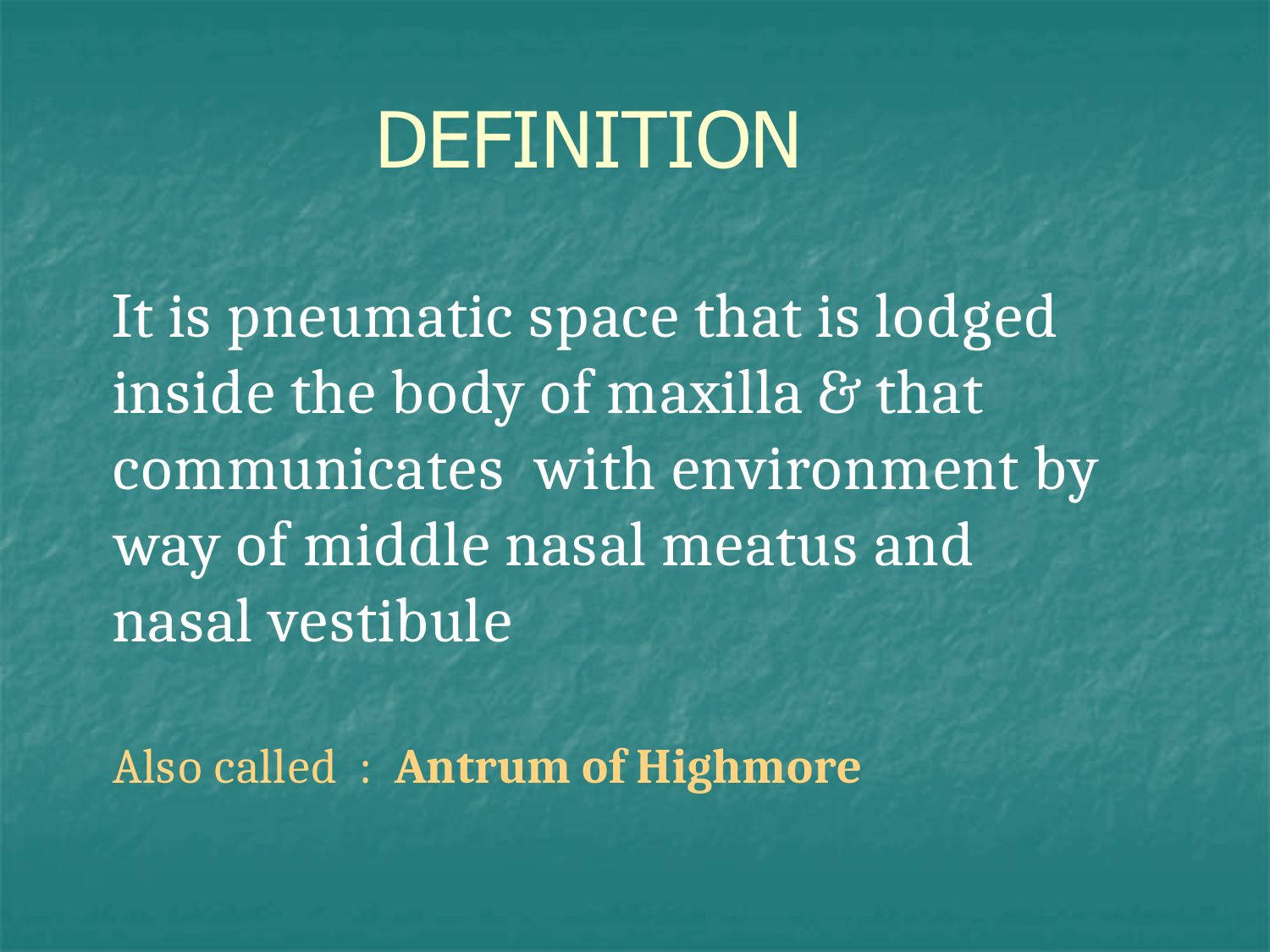

# DEFINITION
It is pneumatic space that is lodged inside the body of maxilla & that communicates  with environment by way of middle nasal meatus and nasal vestibule

Also called  :  Antrum of Highmore